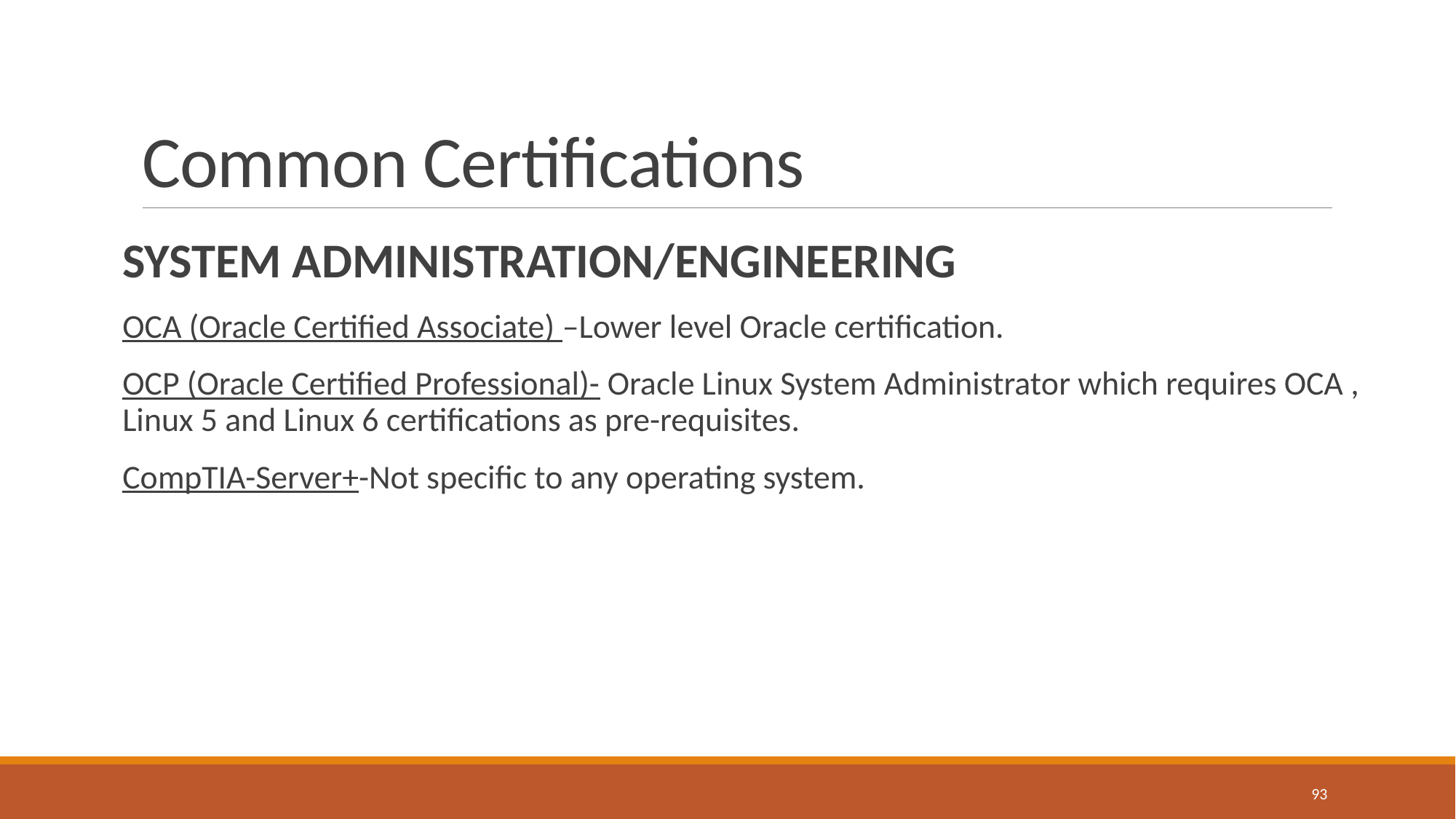

# Common Certifications
SYSTEM ADMINISTRATION/ENGINEERING
OCA (Oracle Certified Associate) –Lower level Oracle certification.
OCP (Oracle Certified Professional)- Oracle Linux System Administrator which requires OCA , Linux 5 and Linux 6 certifications as pre-requisites.
CompTIA-Server+-Not specific to any operating system.
93